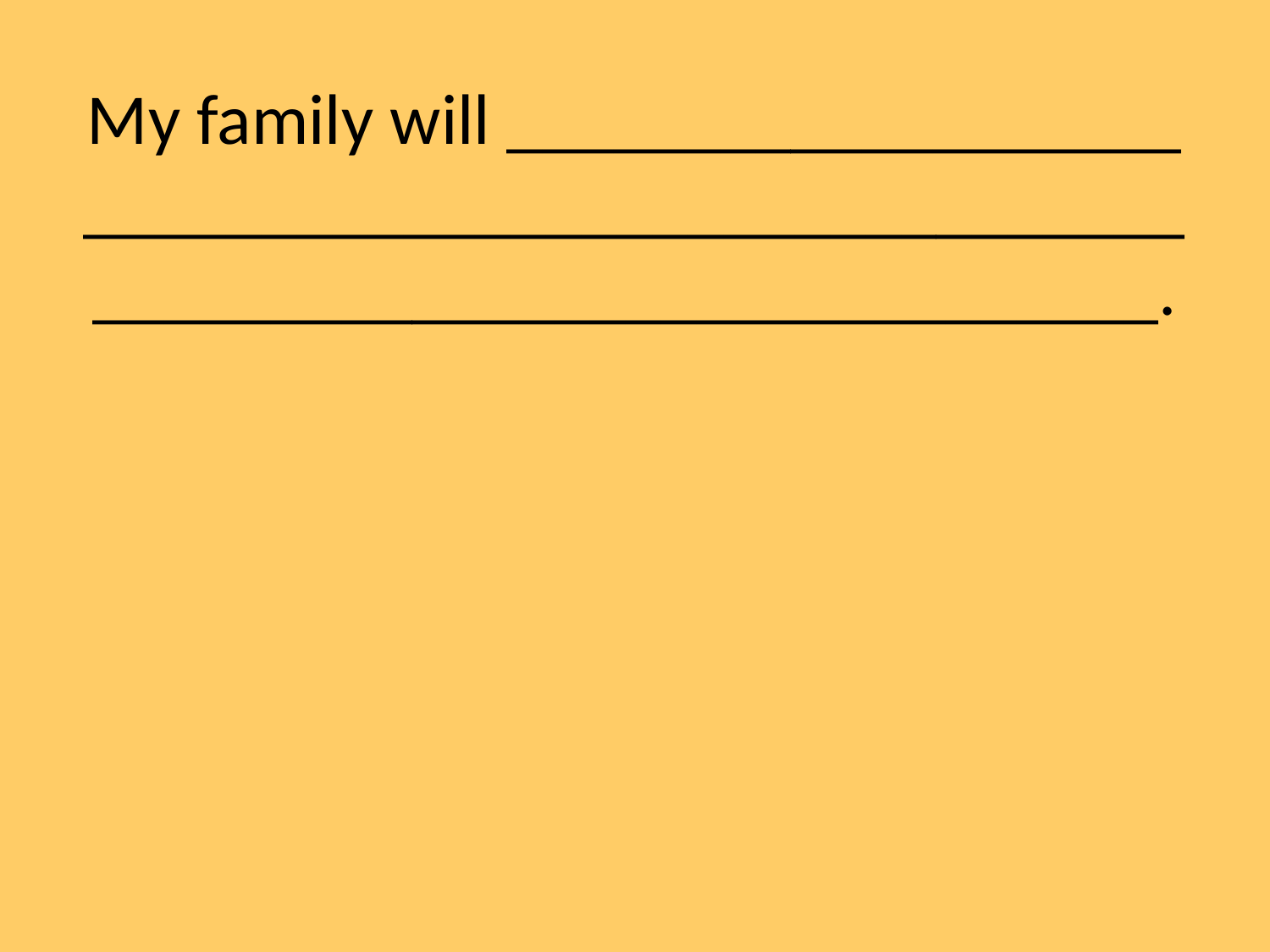

# My family will ___________________ _______________________________ ______________________________.